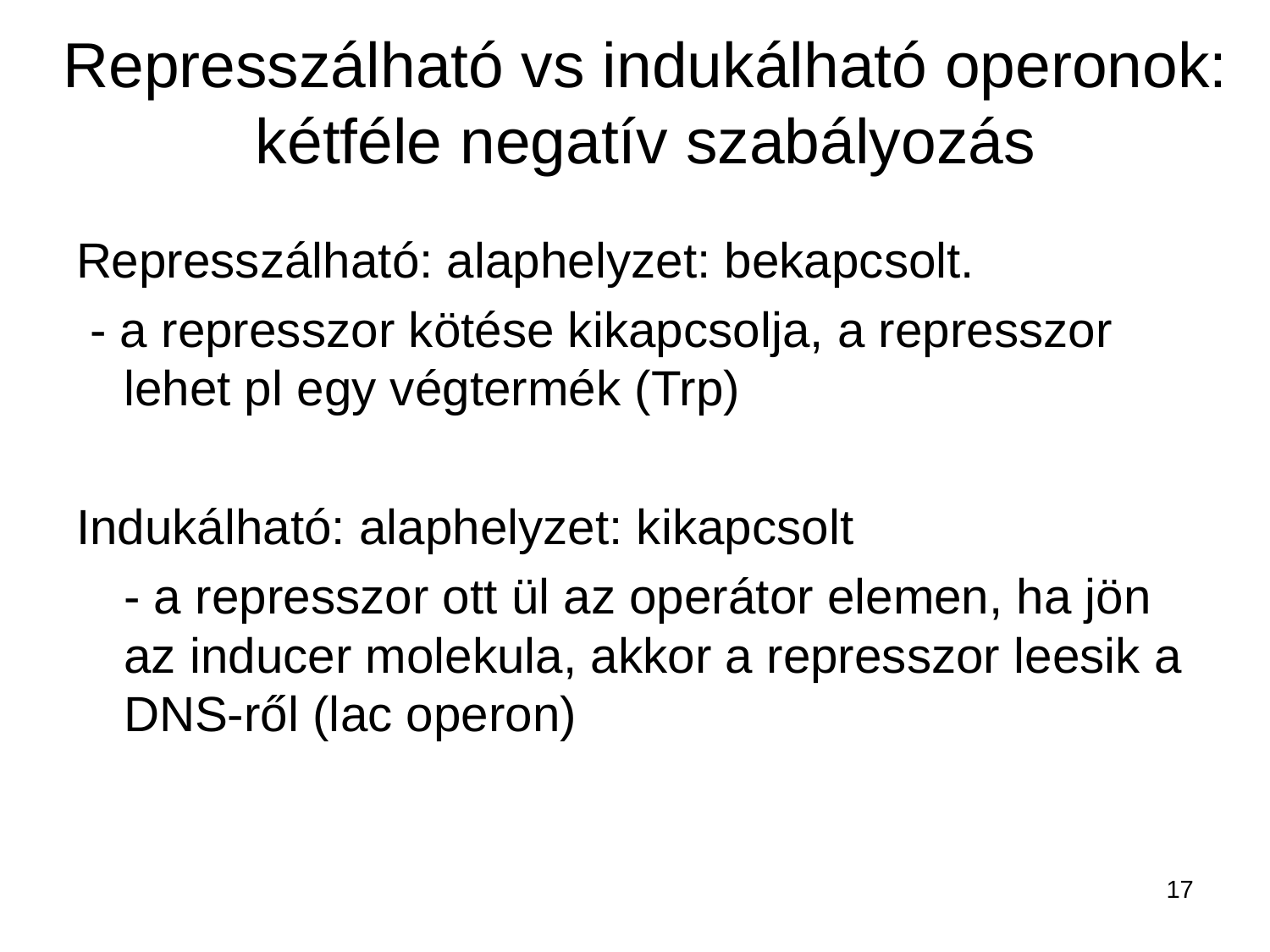

# Represszálható vs indukálható operonok: kétféle negatív szabályozás
Represszálható: alaphelyzet: bekapcsolt.
 - a represszor kötése kikapcsolja, a represszor lehet pl egy végtermék (Trp)

Indukálható: alaphelyzet: kikapcsolt
	- a represszor ott ül az operátor elemen, ha jön az inducer molekula, akkor a represszor leesik a DNS-ről (lac operon)
17